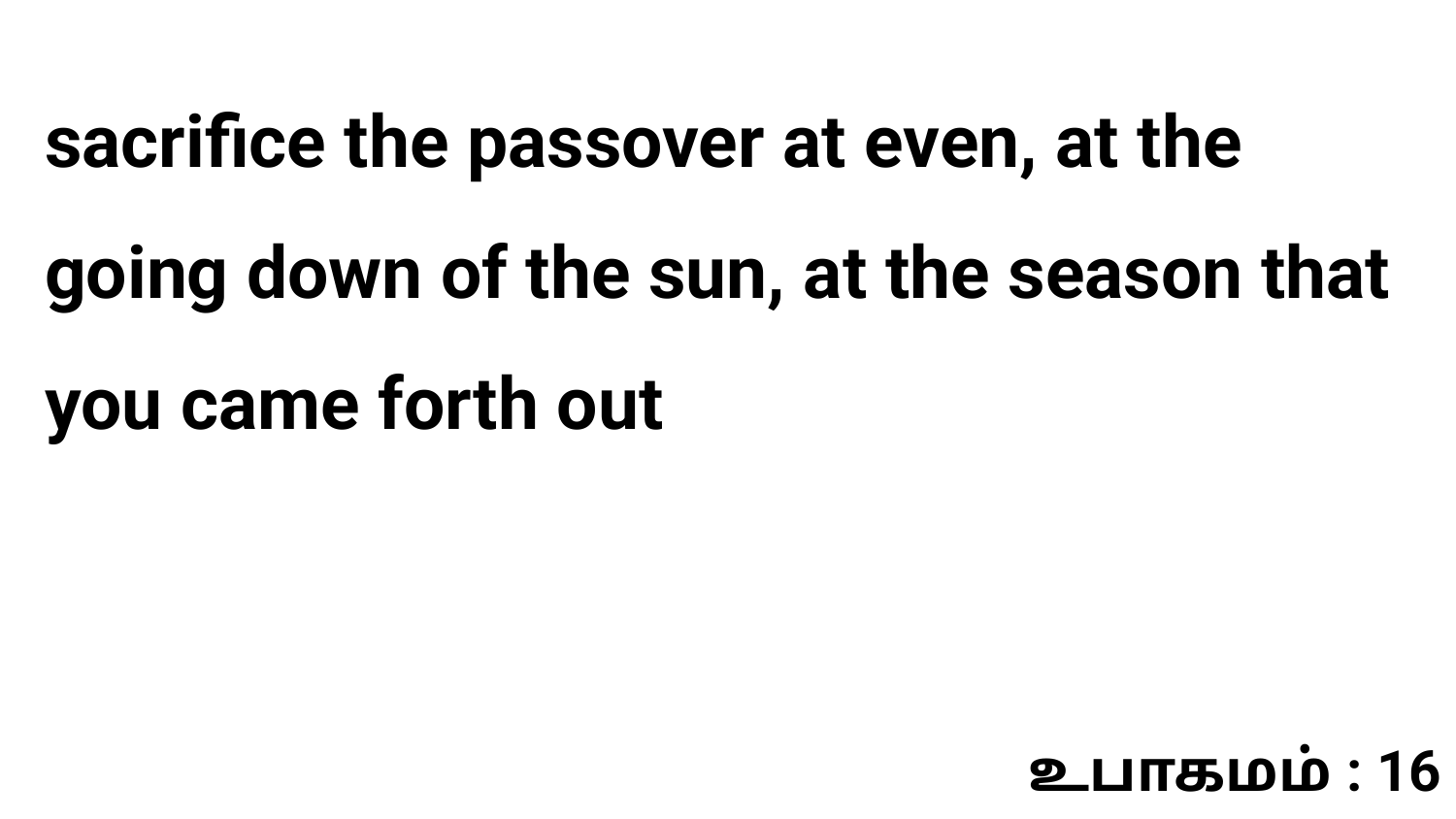

sacrifice the passover at even, at the going down of the sun, at the season that you came forth out
உபாகமம் : 16